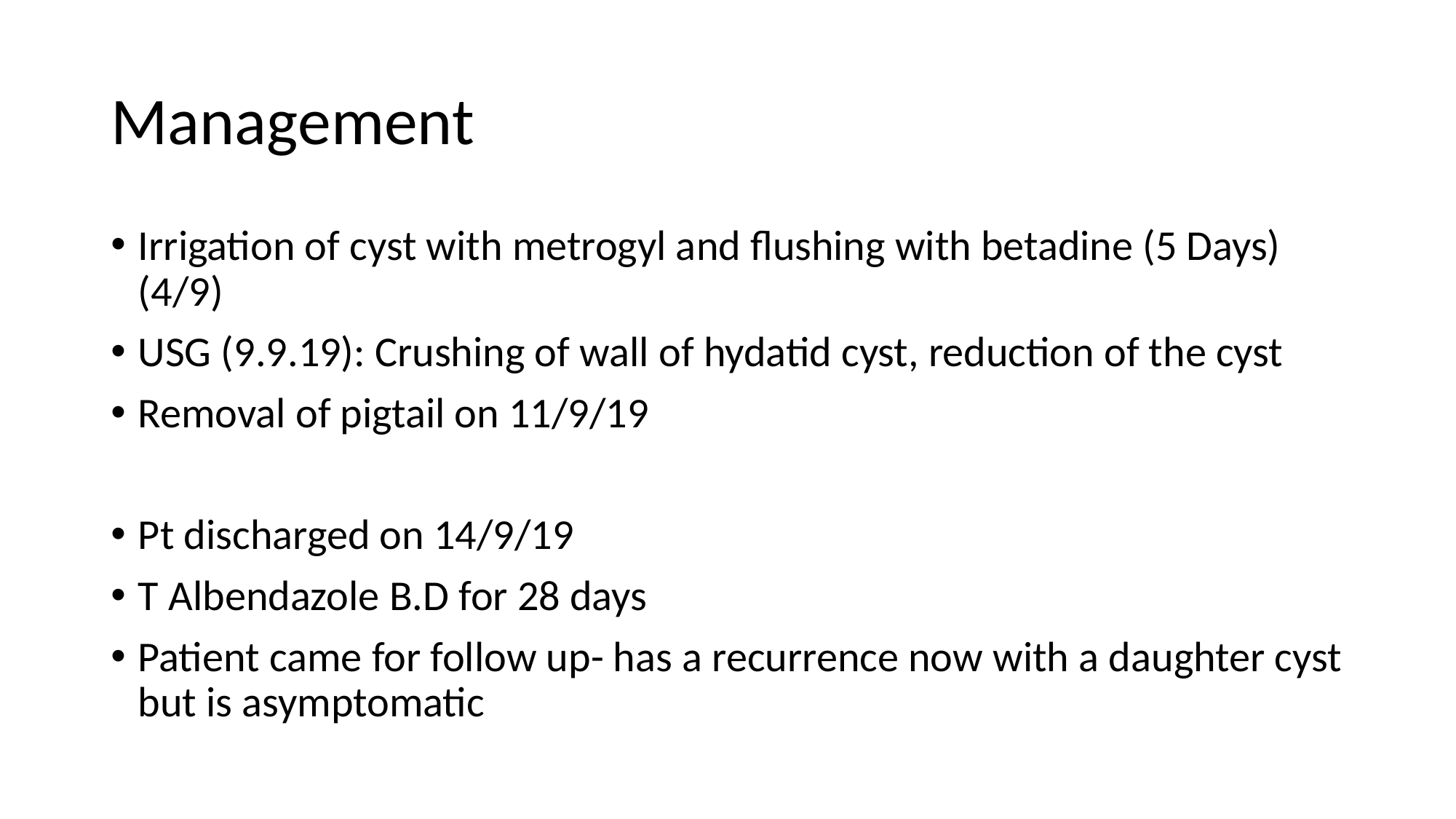

# Management
Irrigation of cyst with metrogyl and flushing with betadine (5 Days) (4/9)
USG (9.9.19): Crushing of wall of hydatid cyst, reduction of the cyst
Removal of pigtail on 11/9/19

Pt discharged on 14/9/19
T Albendazole B.D for 28 days
Patient came for follow up- has a recurrence now with a daughter cyst but is asymptomatic